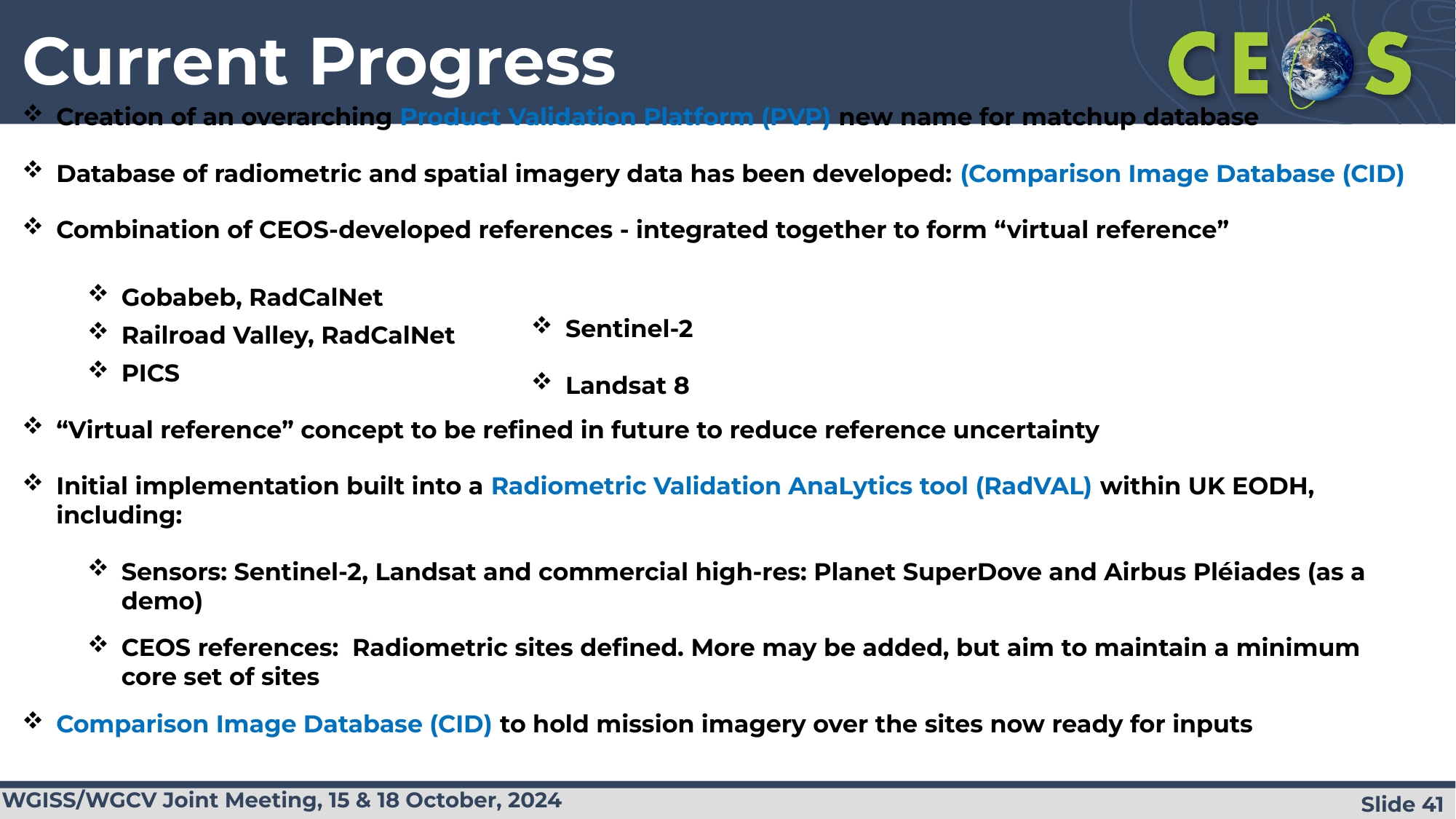

Current Progress
Creation of an overarching Product Validation Platform (PVP) new name for matchup database
Database of radiometric and spatial imagery data has been developed: (Comparison Image Database (CID)
Combination of CEOS-developed references - integrated together to form “virtual reference”

Gobabeb, RadCalNet
Railroad Valley, RadCalNet
PICS
“Virtual reference” concept to be refined in future to reduce reference uncertainty
Initial implementation built into a Radiometric Validation AnaLytics tool (RadVAL) within UK EODH, including:
Sensors: Sentinel-2, Landsat and commercial high-res: Planet SuperDove and Airbus Pléiades (as a demo)
CEOS references:  Radiometric sites defined. More may be added, but aim to maintain a minimum core set of sites
Comparison Image Database (CID) to hold mission imagery over the sites now ready for inputs
Sentinel-2
Landsat 8